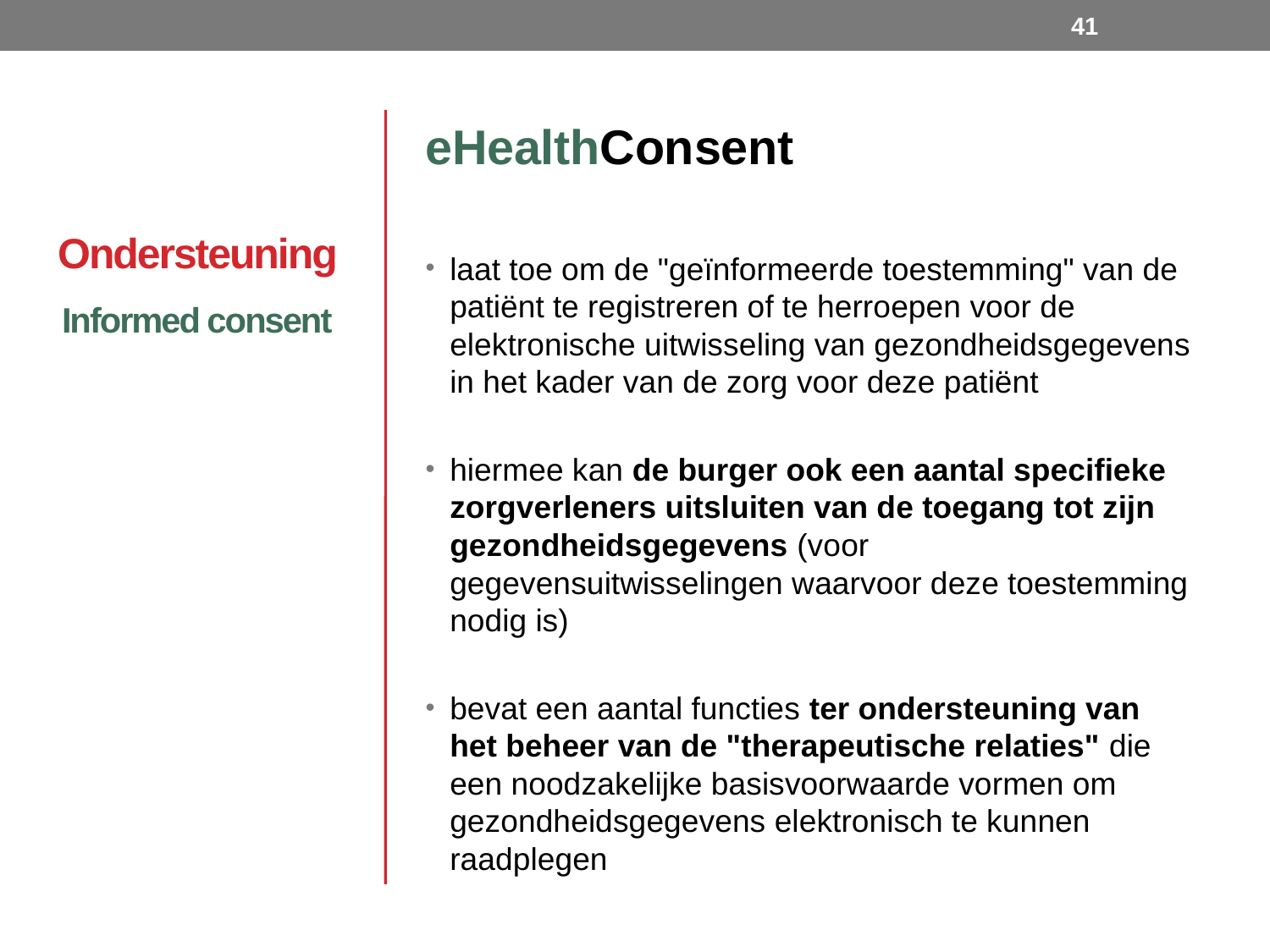

41
# Ondersteuning
eHealthConsent

laat toe om de "geïnformeerde toestemming" van de patiënt te registreren of te herroepen voor de elektronische uitwisseling van gezondheidsgegevens in het kader van de zorg voor deze patiënt

hiermee kan de burger ook een aantal specifieke zorgverleners uitsluiten van de toegang tot zijn gezondheidsgegevens (voor gegevensuitwisselingen waarvoor deze toestemming nodig is)

bevat een aantal functies ter ondersteuning van het beheer van de "therapeutische relaties" die een noodzakelijke basisvoorwaarde vormen om gezondheidsgegevens elektronisch te kunnen raadplegen

Informed consent